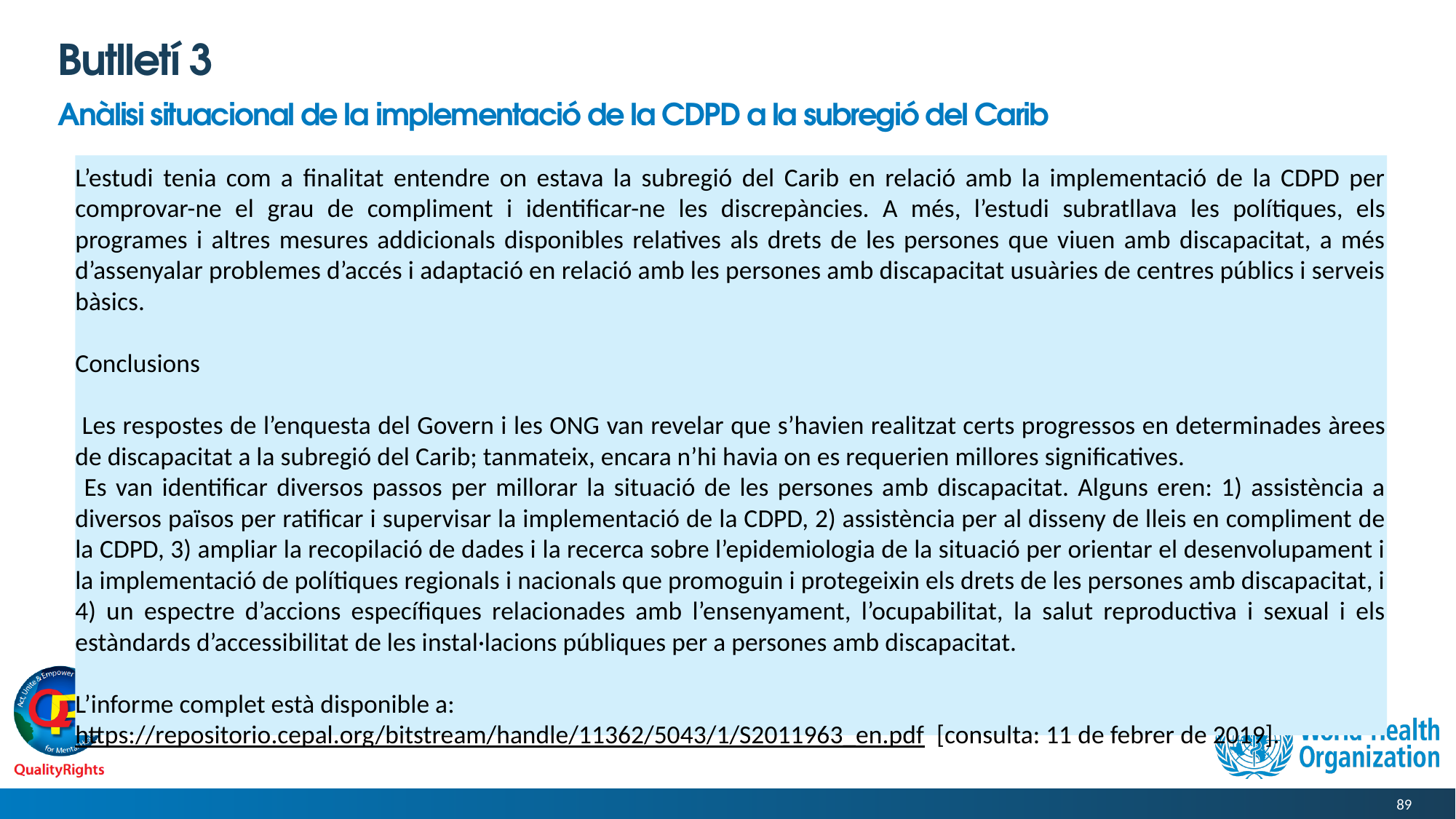

# Butlletí 3
Anàlisi situacional de la implementació de la CDPD a la subregió del Carib
L’estudi tenia com a finalitat entendre on estava la subregió del Carib en relació amb la implementació de la CDPD per comprovar-ne el grau de compliment i identificar-ne les discrepàncies. A més, l’estudi subratllava les polítiques, els programes i altres mesures addicionals disponibles relatives als drets de les persones que viuen amb discapacitat, a més d’assenyalar problemes d’accés i adaptació en relació amb les persones amb discapacitat usuàries de centres públics i serveis bàsics.

Conclusions

 Les respostes de l’enquesta del Govern i les ONG van revelar que s’havien realitzat certs progressos en determinades àrees de discapacitat a la subregió del Carib; tanmateix, encara n’hi havia on es requerien millores significatives.
 Es van identificar diversos passos per millorar la situació de les persones amb discapacitat. Alguns eren: 1) assistència a diversos països per ratificar i supervisar la implementació de la CDPD, 2) assistència per al disseny de lleis en compliment de la CDPD, 3) ampliar la recopilació de dades i la recerca sobre l’epidemiologia de la situació per orientar el desenvolupament i la implementació de polítiques regionals i nacionals que promoguin i protegeixin els drets de les persones amb discapacitat, i 4) un espectre d’accions específiques relacionades amb l’ensenyament, l’ocupabilitat, la salut reproductiva i sexual i els estàndards d’accessibilitat de les instal·lacions públiques per a persones amb discapacitat.

L’informe complet està disponible a:
https://repositorio.cepal.org/bitstream/handle/11362/5043/1/S2011963_en.pdf  [consulta: 11 de febrer de 2019].